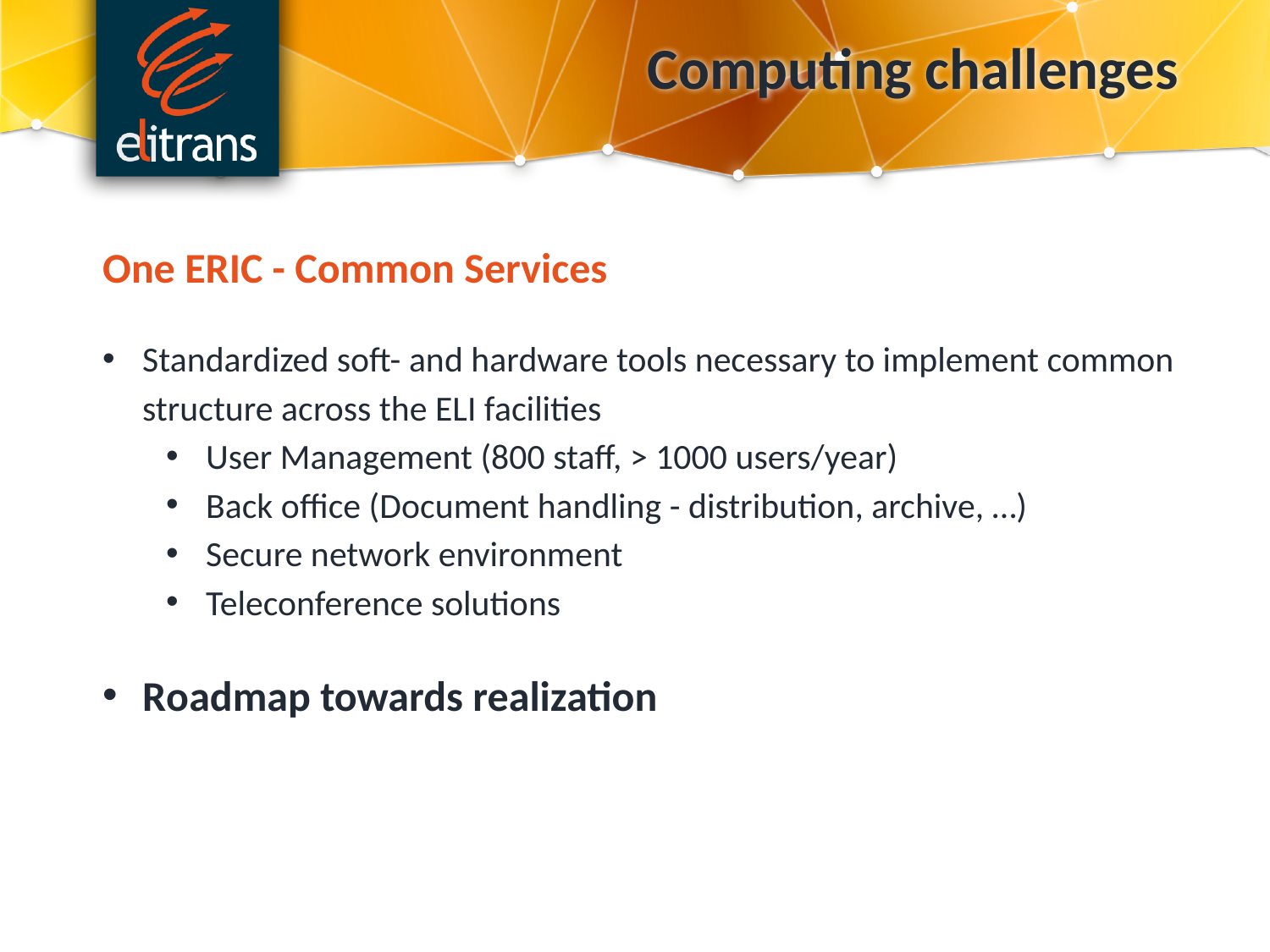

Computing challenges
One ERIC - Common Services

Standardized soft- and hardware tools necessary to implement common structure across the ELI facilities
User Management (800 staff, > 1000 users/year)
Back office (Document handling - distribution, archive, …)
Secure network environment
Teleconference solutions

Roadmap towards realization